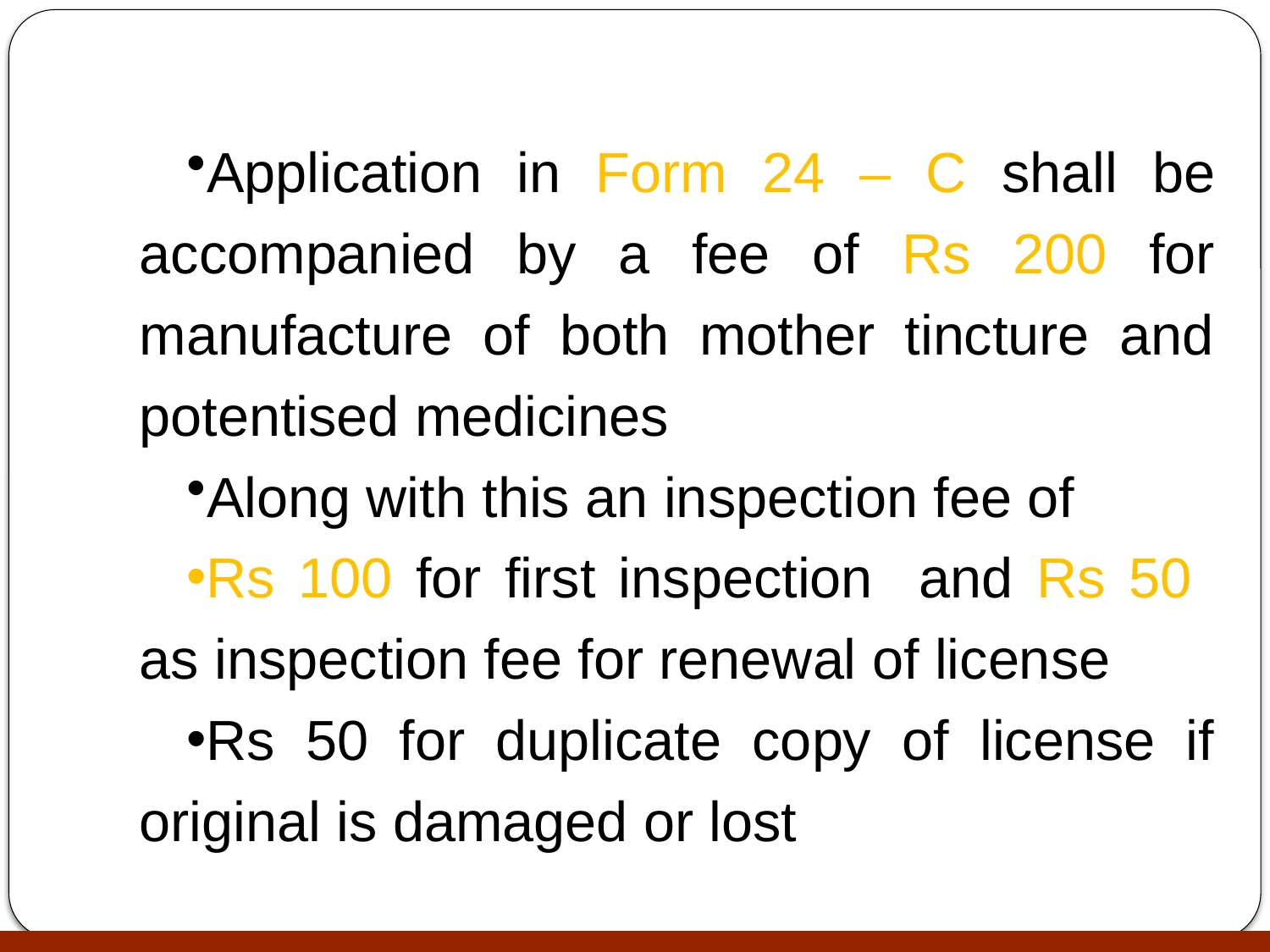

Application in Form 24 – C shall be accompanied by a fee of Rs 200 for manufacture of both mother tincture and potentised medicines
Along with this an inspection fee of
Rs 100 for first inspection  and Rs 50  as inspection fee for renewal of license
Rs 50 for duplicate copy of license if original is damaged or lost